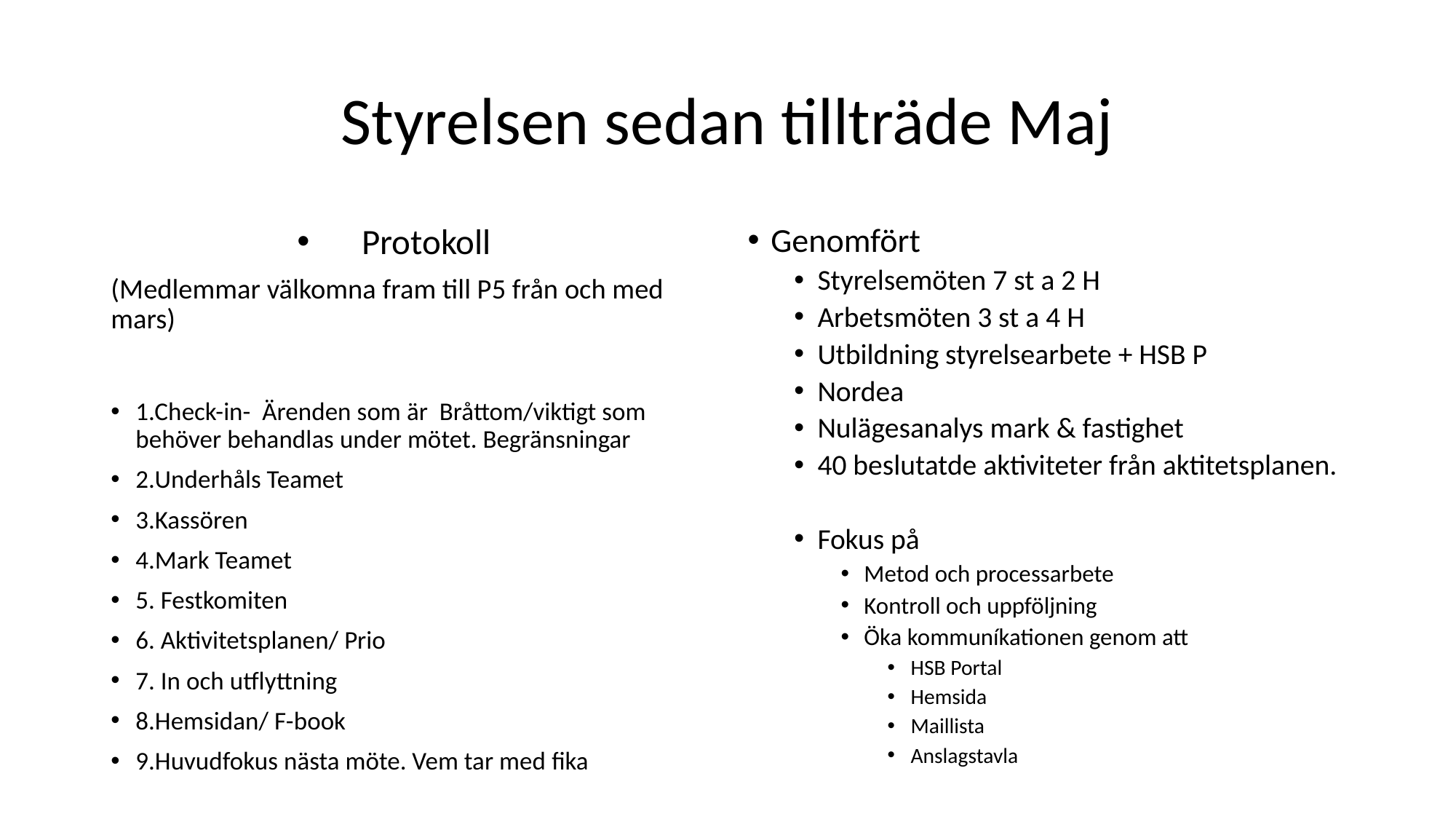

# Styrelsen sedan tillträde Maj
Protokoll
(Medlemmar välkomna fram till P5 från och med mars)

1.Check-in-  Ärenden som är  Bråttom/viktigt som behöver behandlas under mötet. Begränsningar
2.Underhåls Teamet
3.Kassören
4.Mark Teamet
5. Festkomiten
6. Aktivitetsplanen/ Prio
7. In och utflyttning
8.Hemsidan/ F-book
9.Huvudfokus nästa möte. Vem tar med fika

Genomfört
Styrelsemöten 7 st a 2 H
Arbetsmöten 3 st a 4 H
Utbildning styrelsearbete + HSB P
Nordea
Nulägesanalys mark & fastighet
40 beslutatde aktiviteter från aktitetsplanen.

Fokus på
Metod och processarbete
Kontroll och uppföljning
Öka kommuníkationen genom att
HSB Portal
Hemsida
Maillista
Anslagstavla